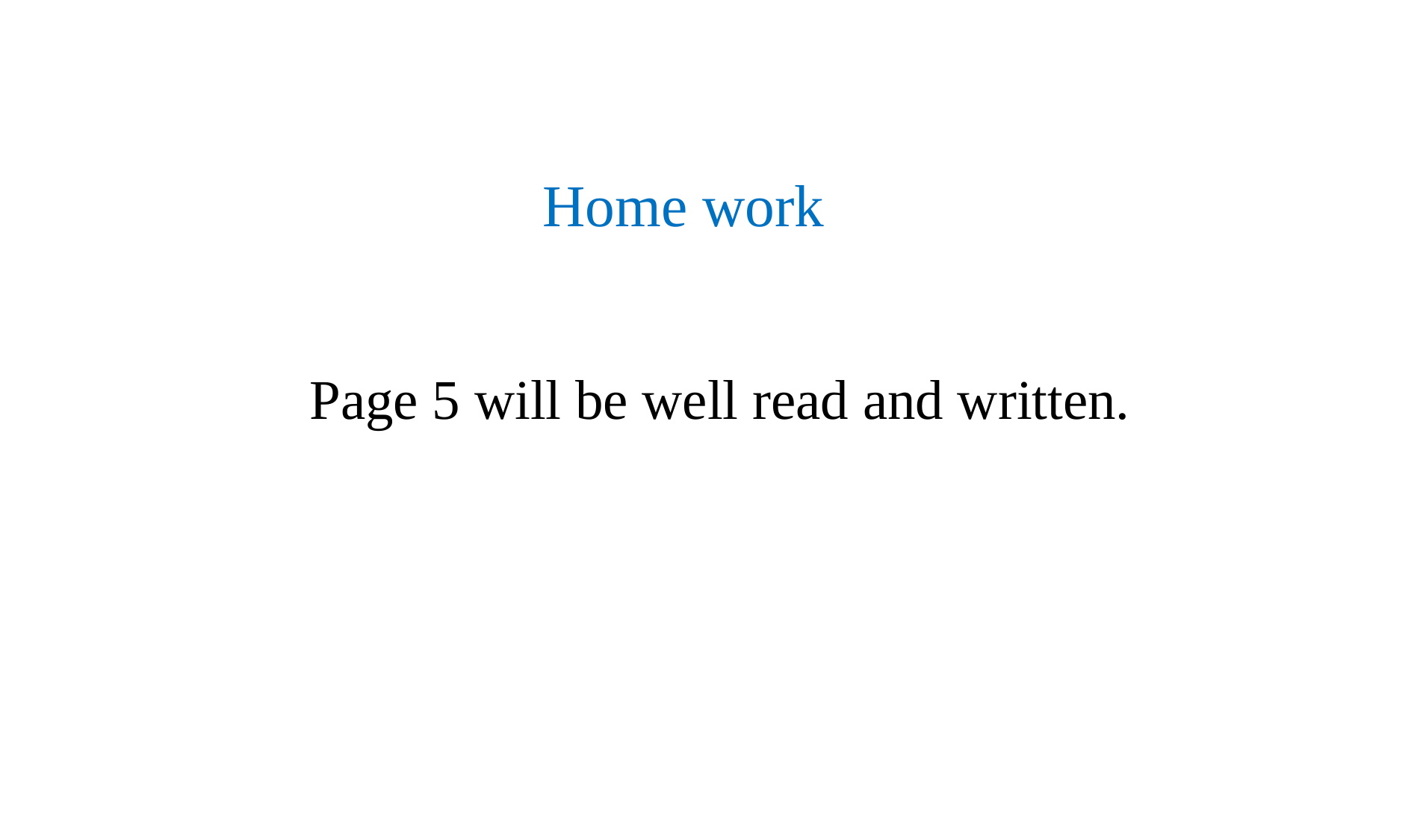

Home work
Page 5 will be well read and written.